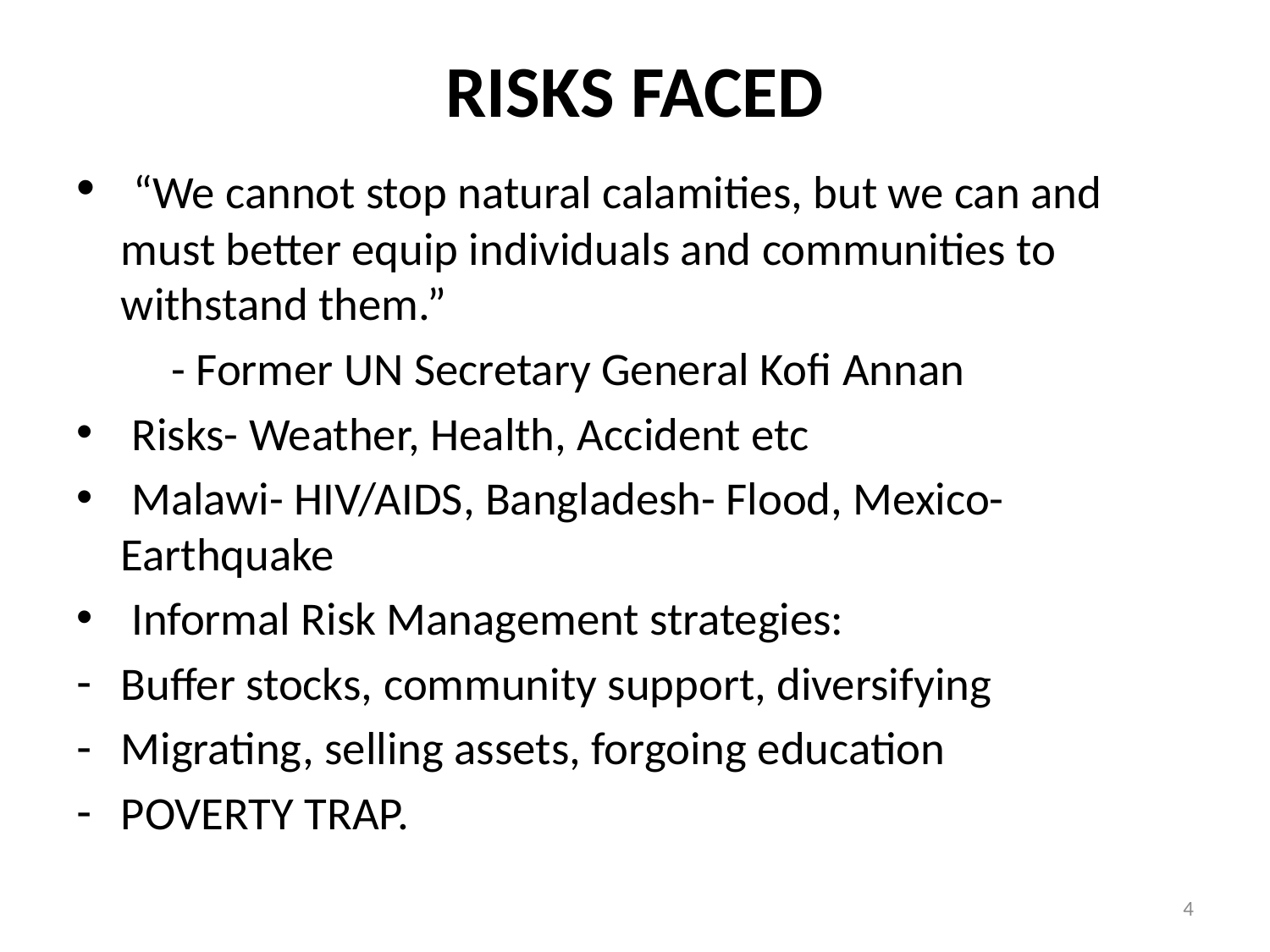

# RISKS FACED
 “We cannot stop natural calamities, but we can and must better equip individuals and communities to withstand them.”
         - Former UN Secretary General Kofi Annan
 Risks- Weather, Health, Accident etc
 Malawi- HIV/AIDS, Bangladesh- Flood, Mexico- Earthquake
 Informal Risk Management strategies:
Buffer stocks, community support, diversifying
Migrating, selling assets, forgoing education
POVERTY TRAP.

4